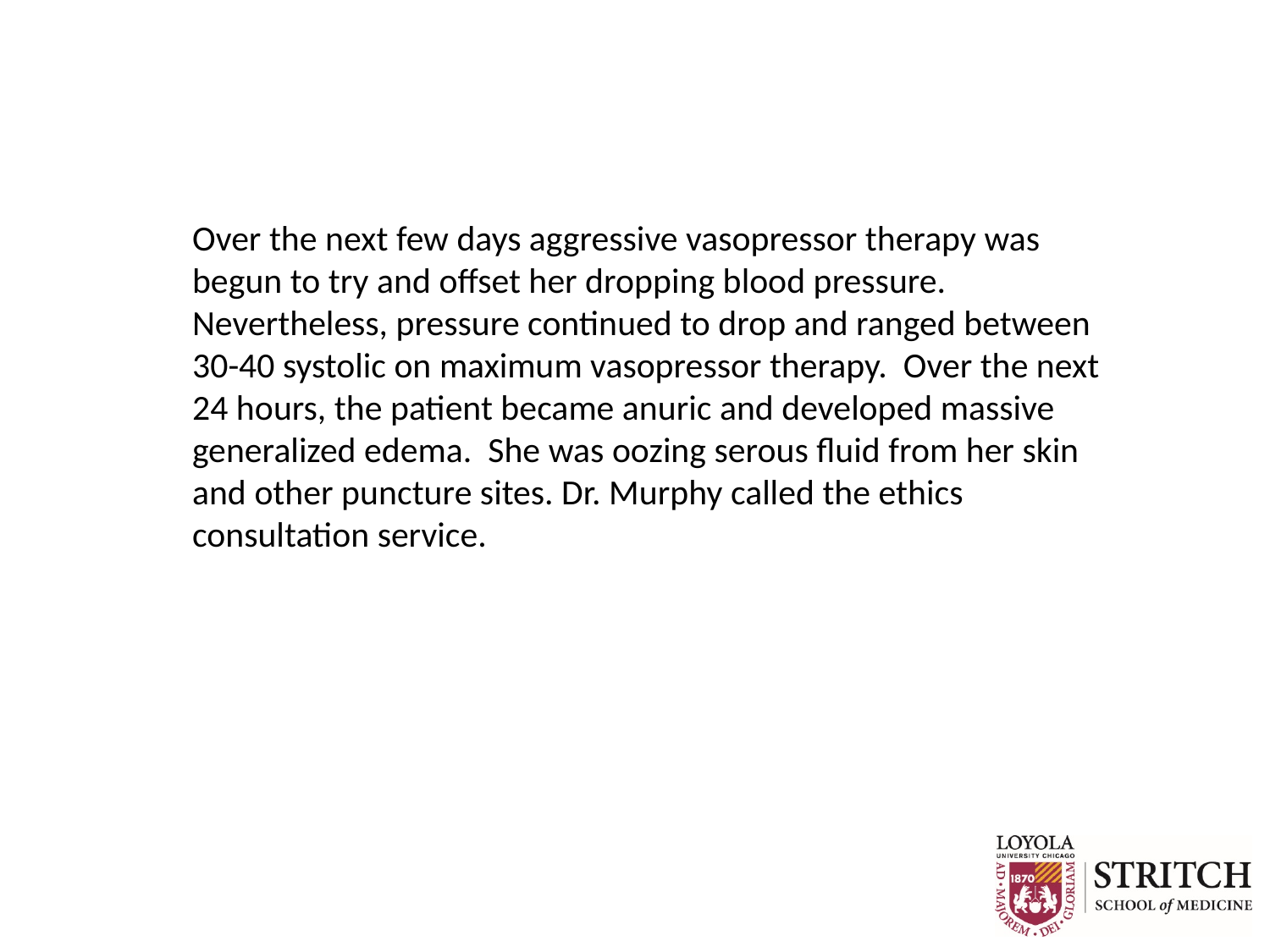

Over the next few days aggressive vasopressor therapy was begun to try and offset her dropping blood pressure.  Nevertheless, pressure continued to drop and ranged between 30-40 systolic on maximum vasopressor therapy.  Over the next 24 hours, the patient became anuric and developed massive generalized edema.  She was oozing serous fluid from her skin and other puncture sites. Dr. Murphy called the ethics consultation service.